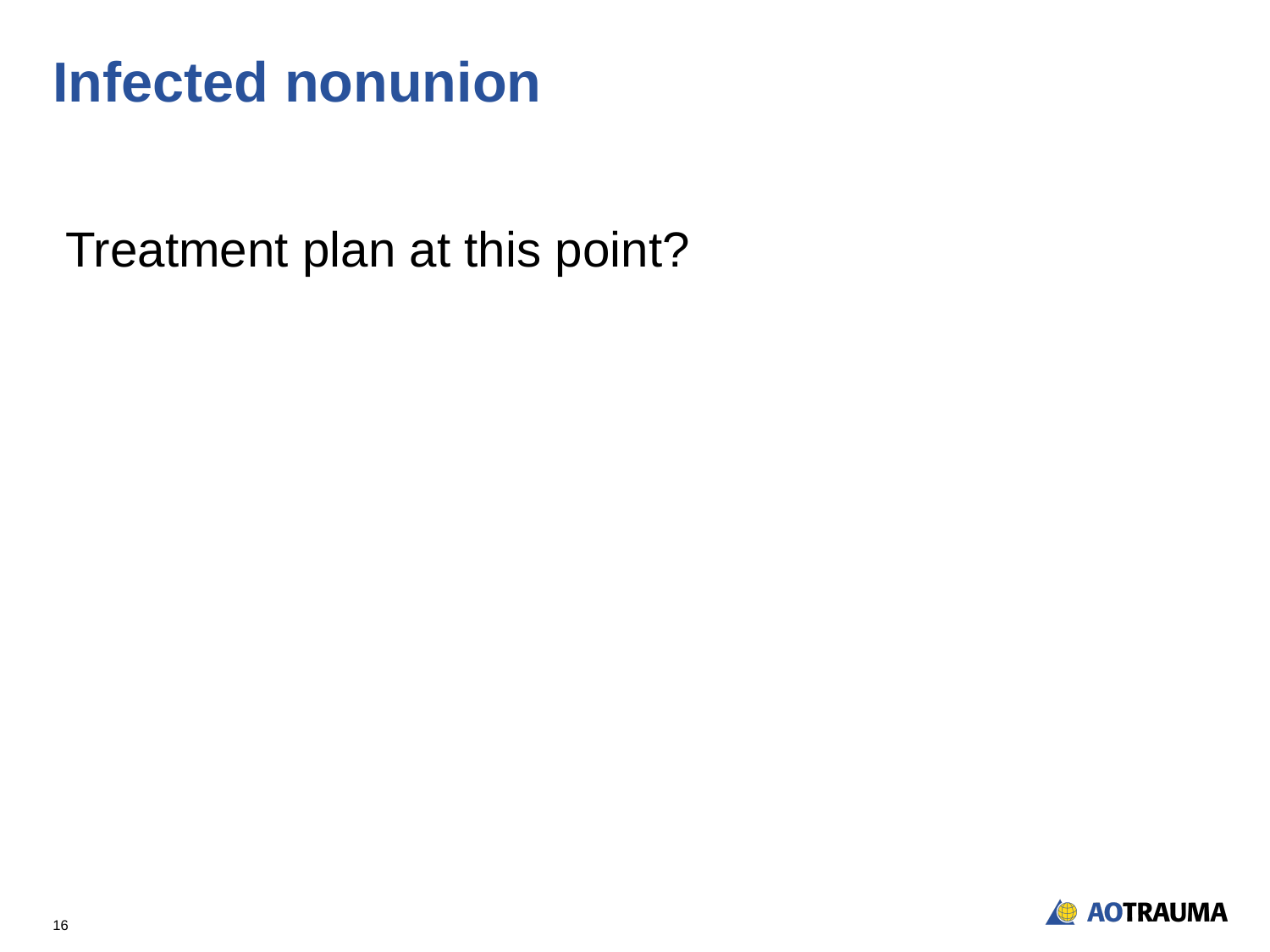

# Infected nonunion
Treatment plan at this point?

16